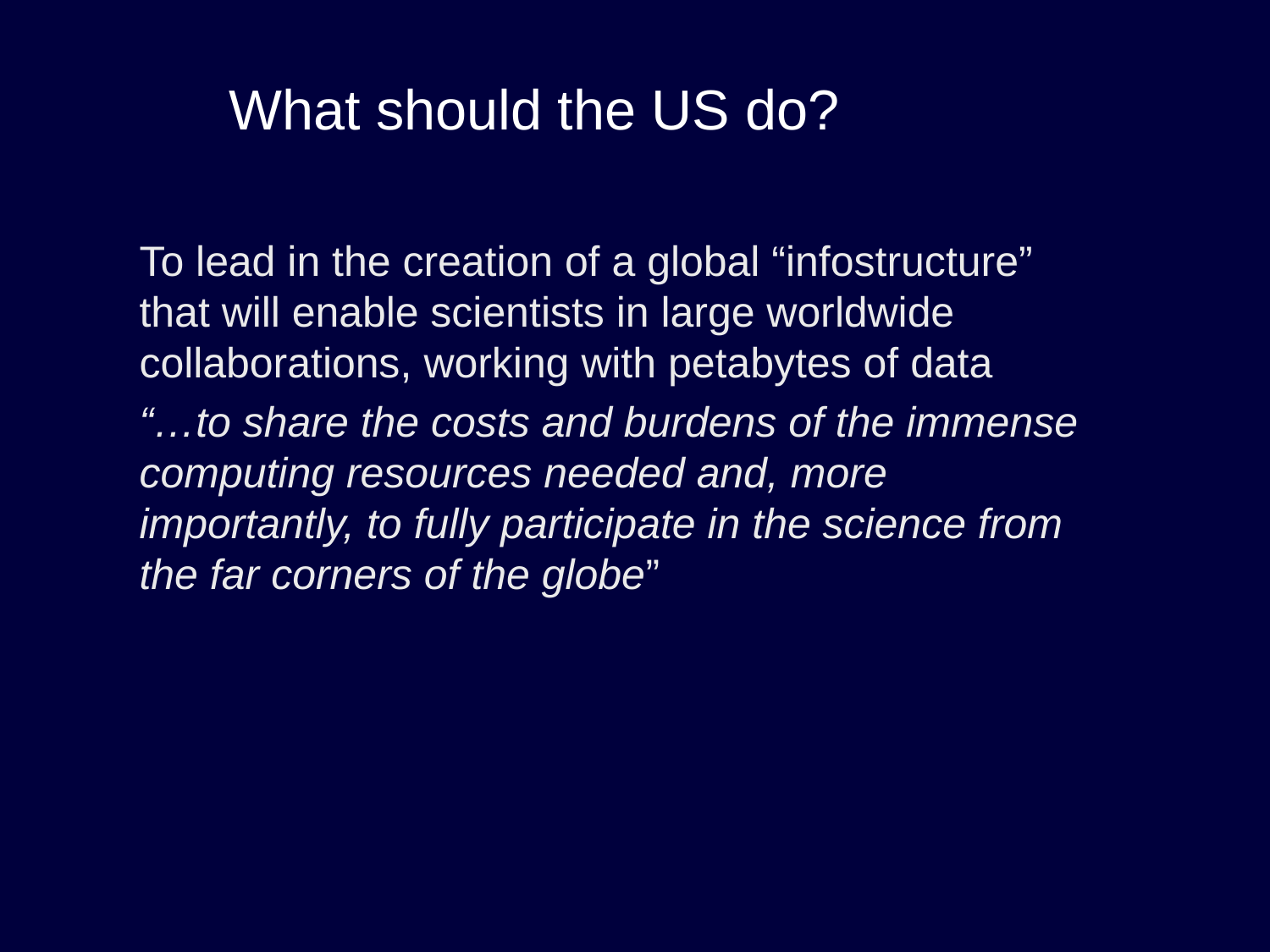

# What should the US do?
	To lead in the creation of a global “infostructure” that will enable scientists in large worldwide collaborations, working with petabytes of data
	“…to share the costs and burdens of the immense computing resources needed and, more importantly, to fully participate in the science from the far corners of the globe”